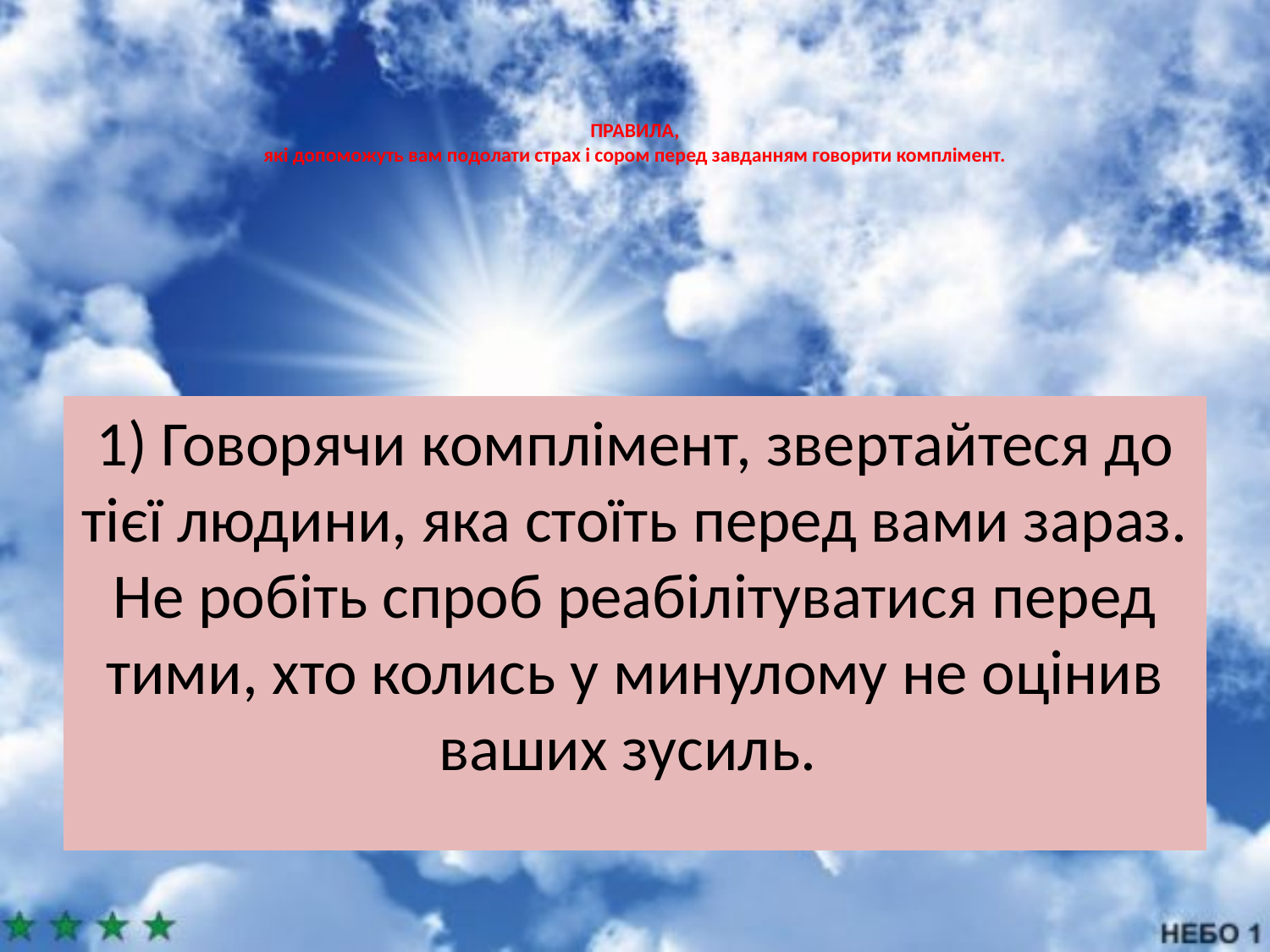

# ПРАВИЛА, які допоможуть вам подолати страх і сором перед завданням говорити комплімент.
1) Говорячи комплімент, звертайтеся до тієї людини, яка стоїть перед вами зараз. Не робіть спроб реабілітуватися перед тими, хто колись у минулому не оцінив ваших зусиль.